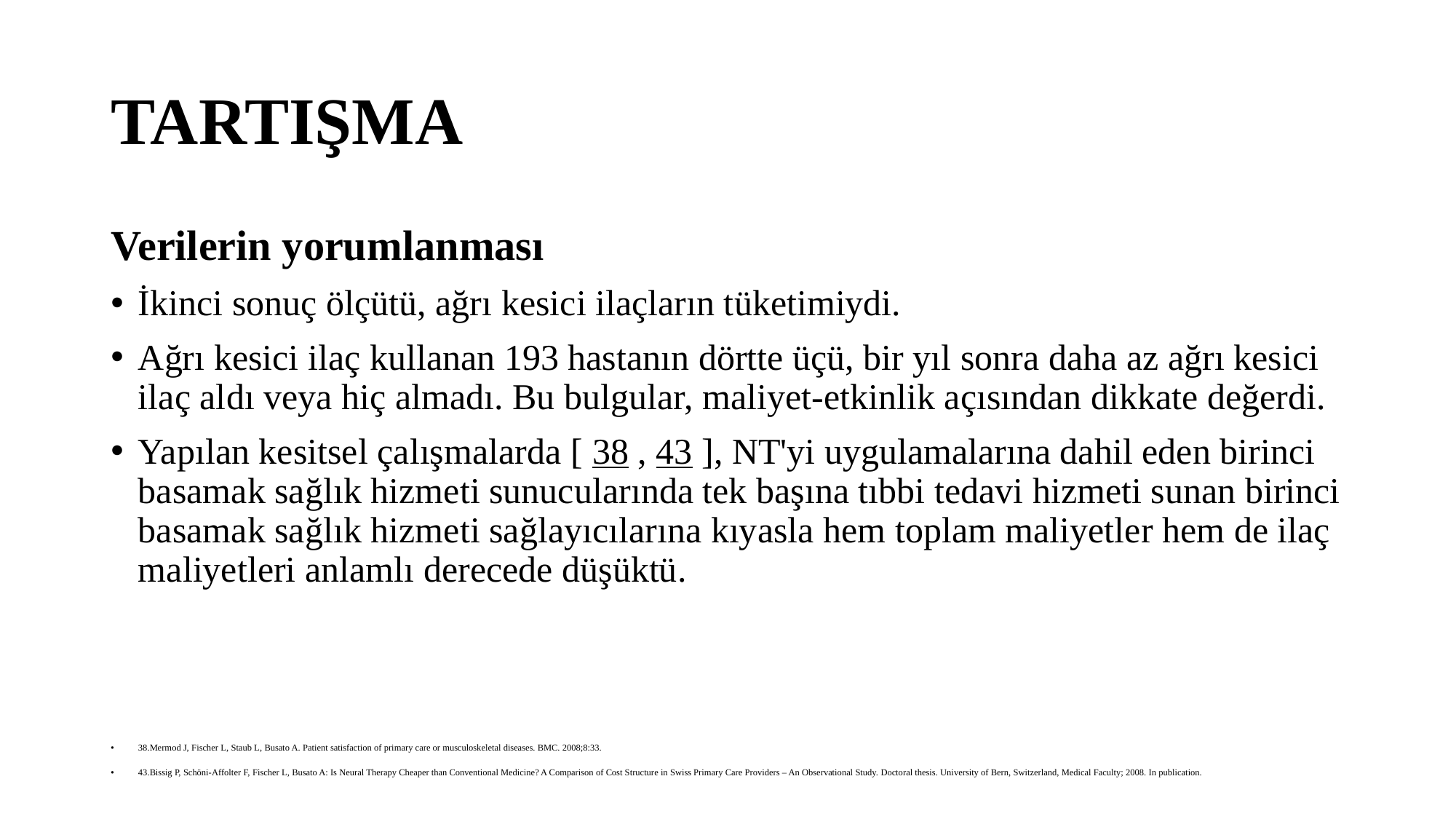

# TARTIŞMA
Verilerin yorumlanması
İkinci sonuç ölçütü, ağrı kesici ilaçların tüketimiydi.
Ağrı kesici ilaç kullanan 193 hastanın dörtte üçü, bir yıl sonra daha az ağrı kesici ilaç aldı veya hiç almadı. Bu bulgular, maliyet-etkinlik açısından dikkate değerdi.
Yapılan kesitsel çalışmalarda [ 38 , 43 ], NT'yi uygulamalarına dahil eden birinci basamak sağlık hizmeti sunucularında tek başına tıbbi tedavi hizmeti sunan birinci basamak sağlık hizmeti sağlayıcılarına kıyasla hem toplam maliyetler hem de ilaç maliyetleri anlamlı derecede düşüktü.

38.Mermod J, Fischer L, Staub L, Busato A. Patient satisfaction of primary care or musculoskeletal diseases. BMC. 2008;8:33.
43.Bissig P, Schöni-Affolter F, Fischer L, Busato A: Is Neural Therapy Cheaper than Conventional Medicine? A Comparison of Cost Structure in Swiss Primary Care Providers – An Observational Study. Doctoral thesis. University of Bern, Switzerland, Medical Faculty; 2008. In publication.